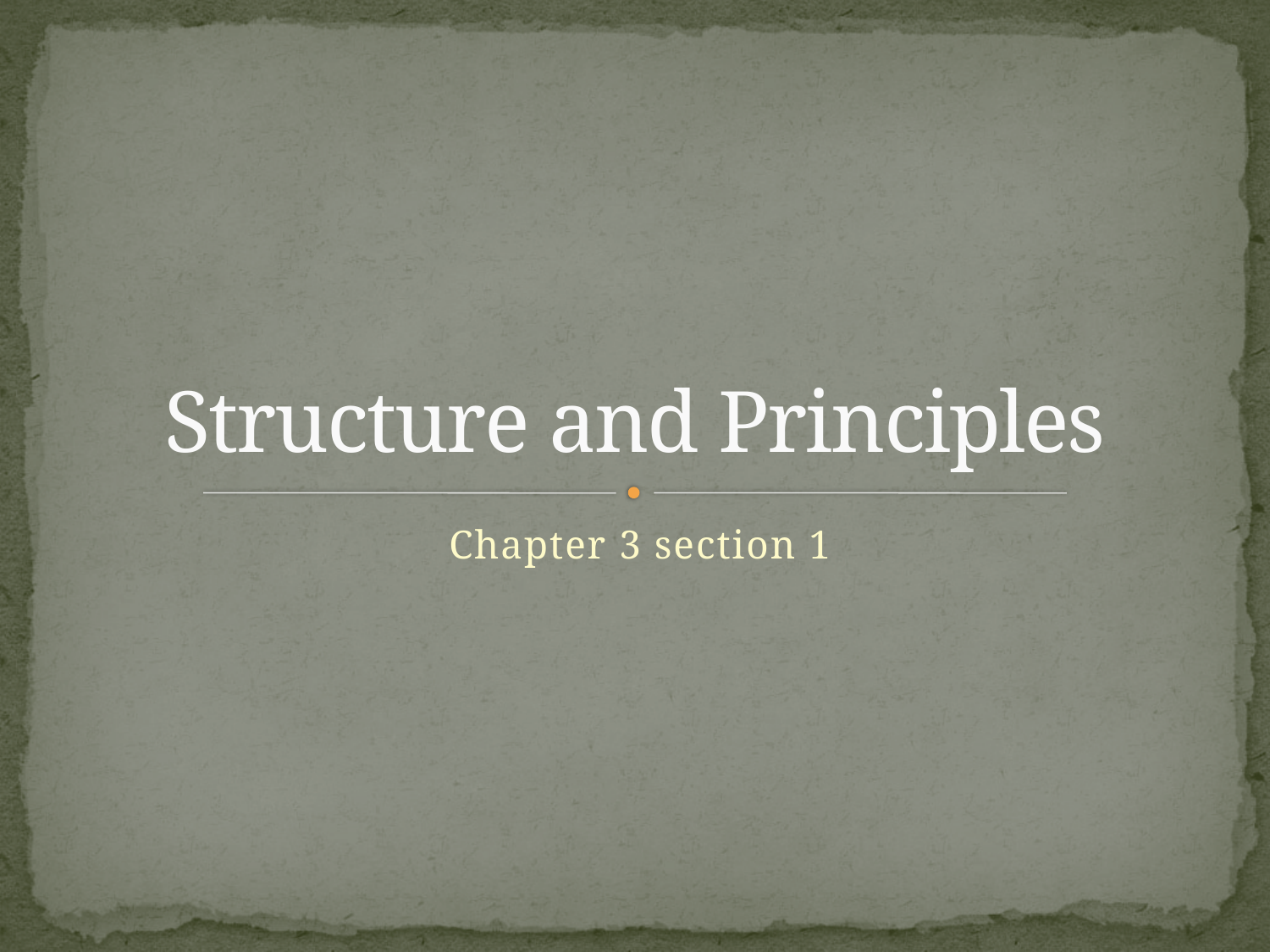

# Structure and Principles
Chapter 3 section 1